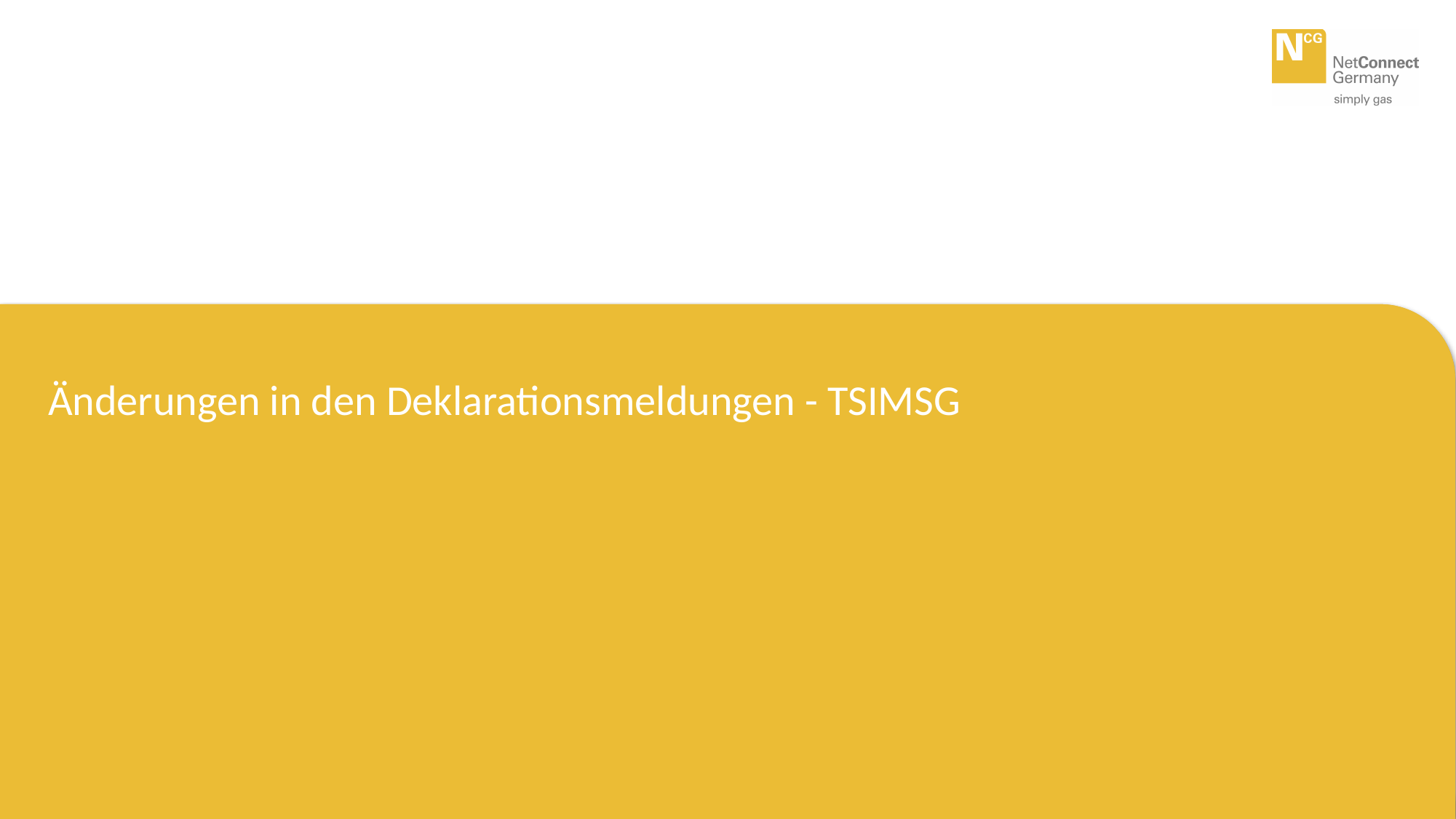

# Änderungen in den Deklarationsmeldungen - TSIMSG